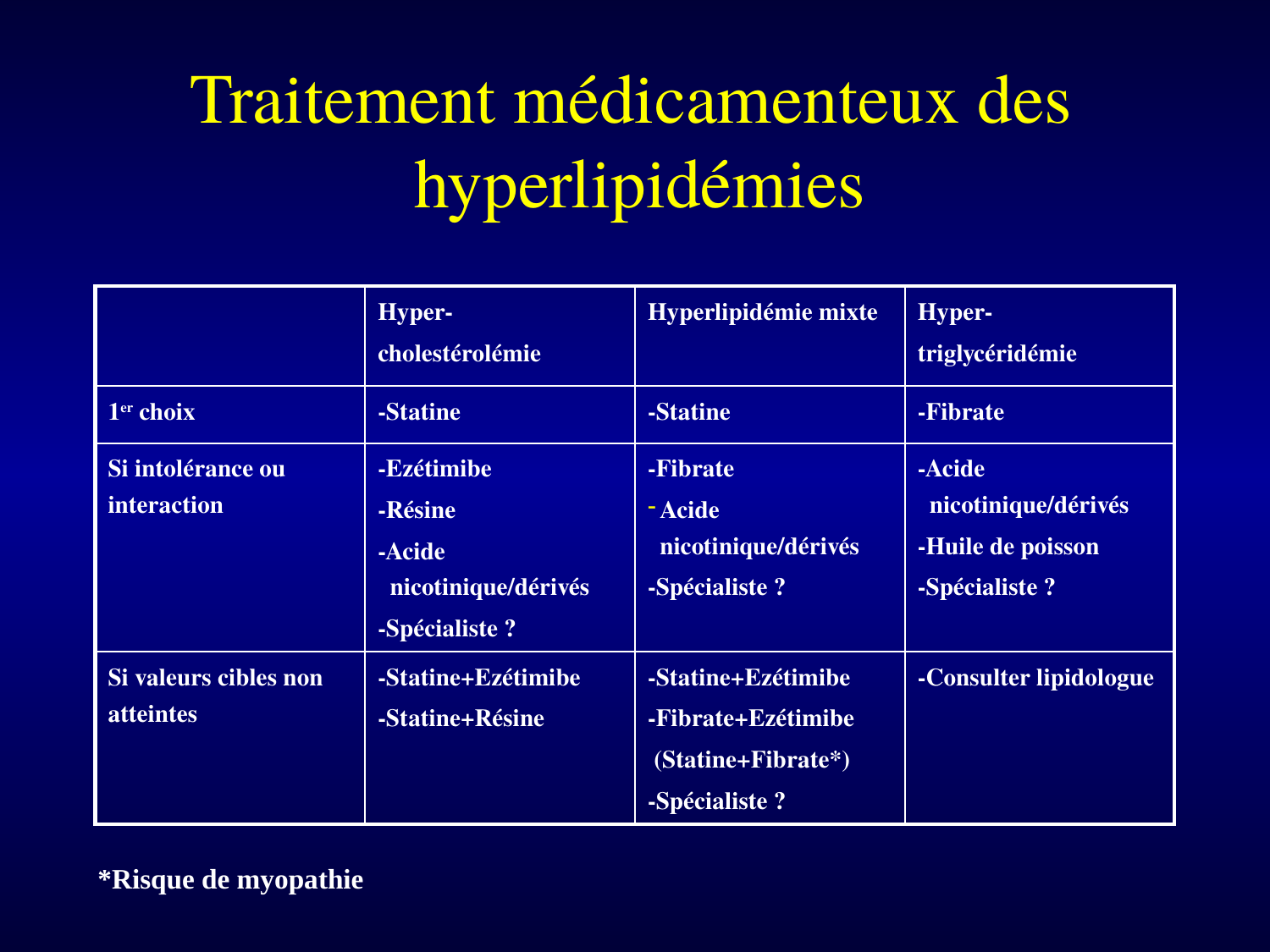

# Traitement médicamenteux des  hyperlipidémies
|  | Hyper- cholestérolémie | Hyperlipidémie mixte | Hyper- triglycéridémie |
| --- | --- | --- | --- |
| 1er choix | -Statine | -Statine | -Fibrate |
| Si intolérance ou interaction | -Ezétimibe -Résine -Acide nicotinique/dérivés -Spécialiste ? | -Fibrate Acide nicotinique/dérivés -Spécialiste ? | -Acide nicotinique/dérivés -Huile de poisson -Spécialiste ? |
| Si valeurs cibles non atteintes | -Statine+Ezétimibe -Statine+Résine | -Statine+Ezétimibe -Fibrate+Ezétimibe (Statine+Fibrate\*) -Spécialiste ? | -Consulter lipidologue |
*Risque de myopathie